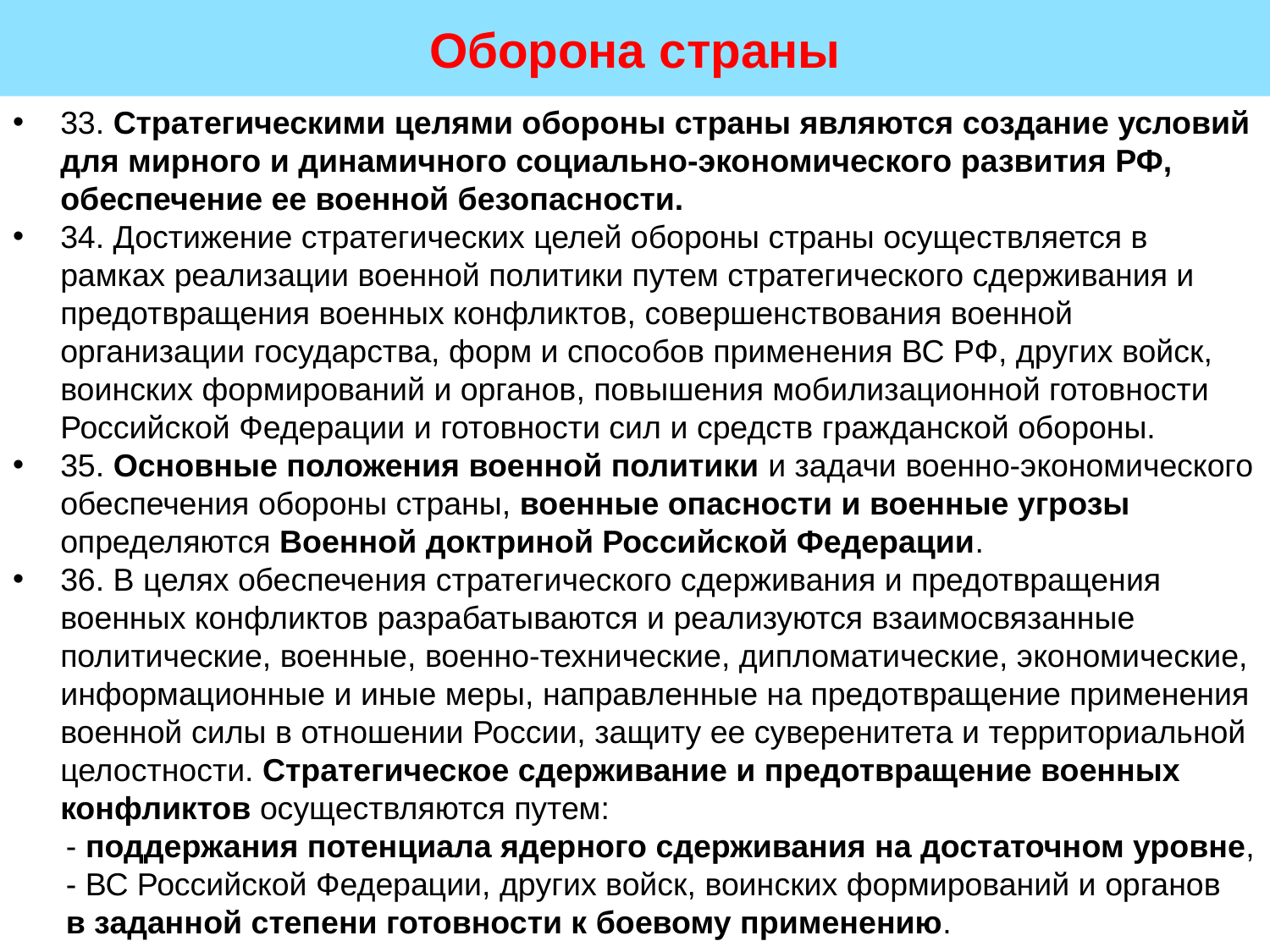

# Оборона страны
33. Стратегическими целями обороны страны являются создание условий для мирного и динамичного социально-экономического развития РФ, обеспечение ее военной безопасности.
34. Достижение стратегических целей обороны страны осуществляется в рамках реализации военной политики путем стратегического сдерживания и предотвращения военных конфликтов, совершенствования военной организации государства, форм и способов применения ВС РФ, других войск, воинских формирований и органов, повышения мобилизационной готовности Российской Федерации и готовности сил и средств гражданской обороны.
35. Основные положения военной политики и задачи военно-экономического обеспечения обороны страны, военные опасности и военные угрозы определяются Военной доктриной Российской Федерации.
36. В целях обеспечения стратегического сдерживания и предотвращения военных конфликтов разрабатываются и реализуются взаимосвязанные политические, военные, военно-технические, дипломатические, экономические, информационные и иные меры, направленные на предотвращение применения военной силы в отношении России, защиту ее суверенитета и территориальной целостности. Стратегическое сдерживание и предотвращение военных конфликтов осуществляются путем:
      - поддержания потенциала ядерного сдерживания на достаточном уровне,
      - ВС Российской Федерации, других войск, воинских формирований и органов
      в заданной степени готовности к боевому применению.